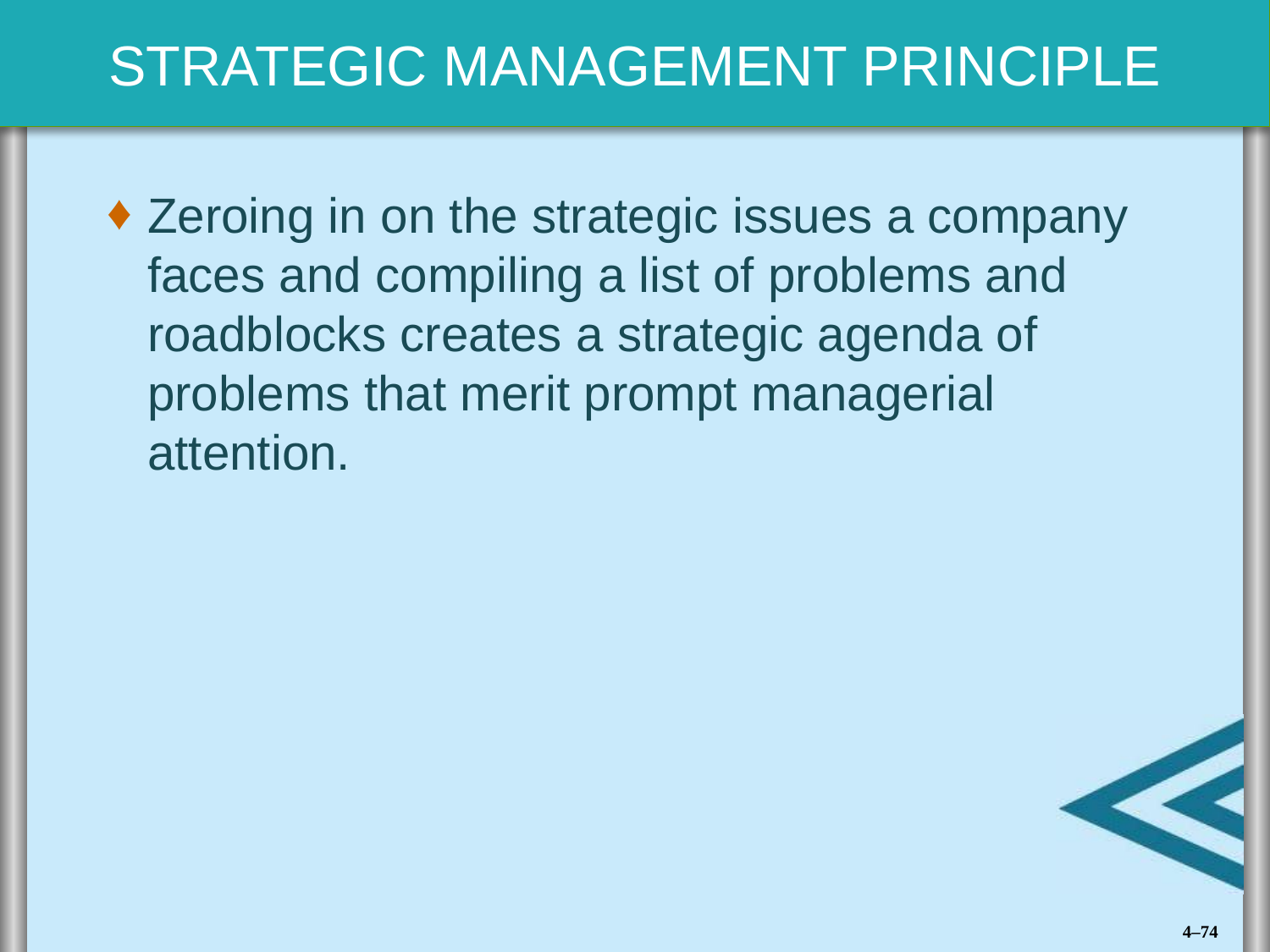

Zeroing in on the strategic issues a company faces and compiling a list of problems and roadblocks creates a strategic agenda of problems that merit prompt managerial attention.
4–74